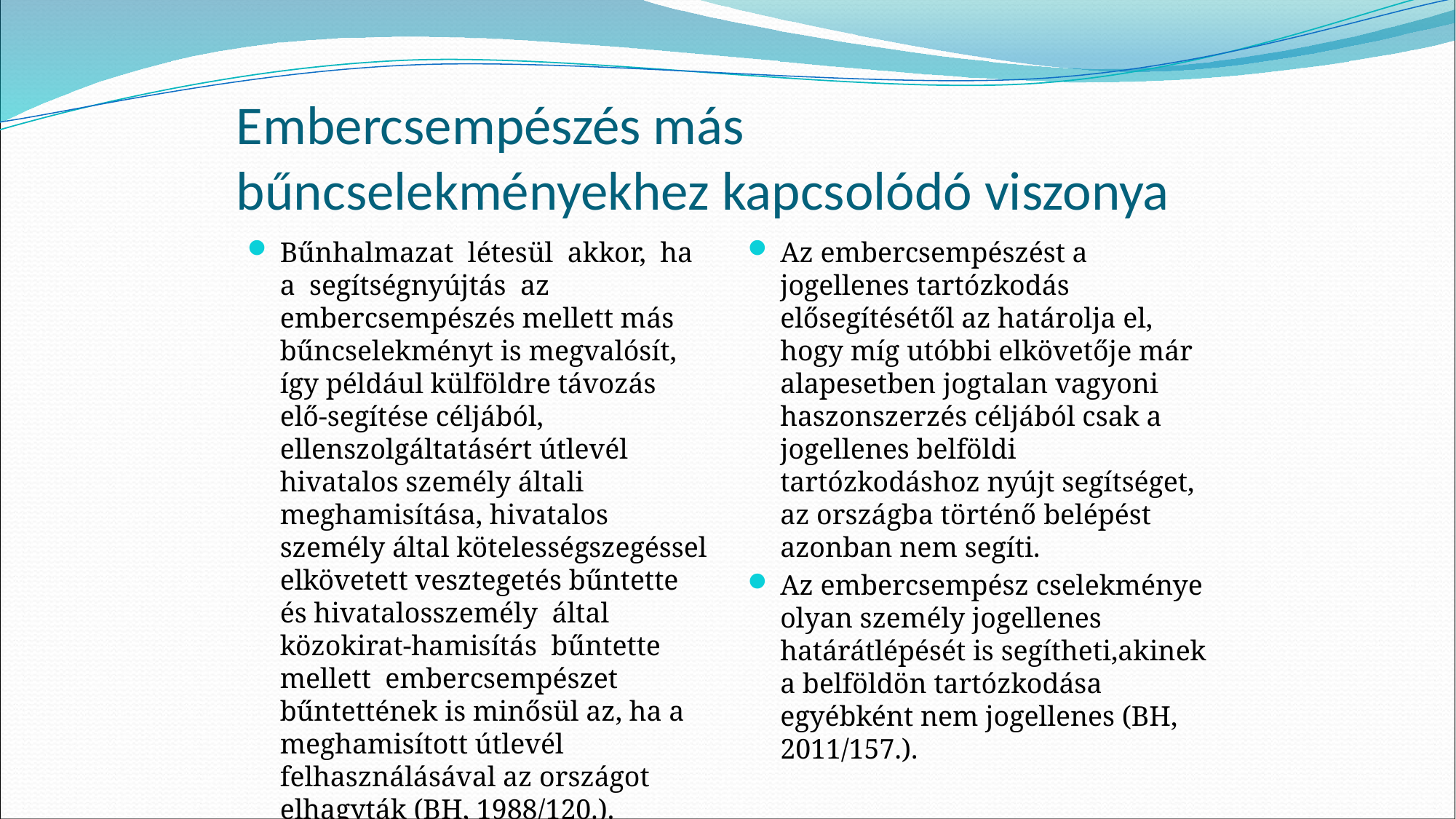

# Embercsempészés más bűncselekményekhez kapcsolódó viszonya
Bűnhalmazat  létesül  akkor,  ha  a  segítségnyújtás  az  embercsempészés mellett más bűncselekményt is megvalósít, így például külföldre távozás elő-segítése céljából, ellenszolgáltatásért útlevél hivatalos személy általi meghamisítása, hivatalos személy által kötelességszegéssel elkövetett vesztegetés bűntette és hivatalosszemély  által  közokirat-hamisítás  bűntette  mellett  embercsempészet  bűntettének is minősül az, ha a meghamisított útlevél felhasználásával az országot elhagyták (BH, 1988/120.).
Az embercsempészést a jogellenes tartózkodás elősegítésétől az határolja el, hogy míg utóbbi elkövetője már alapesetben jogtalan vagyoni haszonszerzés céljából csak a jogellenes belföldi tartózkodáshoz nyújt segítséget, az országba történő belépést azonban nem segíti.
Az embercsempész cselekménye olyan személy jogellenes határátlépését is segítheti,akinek a belföldön tartózkodása egyébként nem jogellenes (BH, 2011/157.).